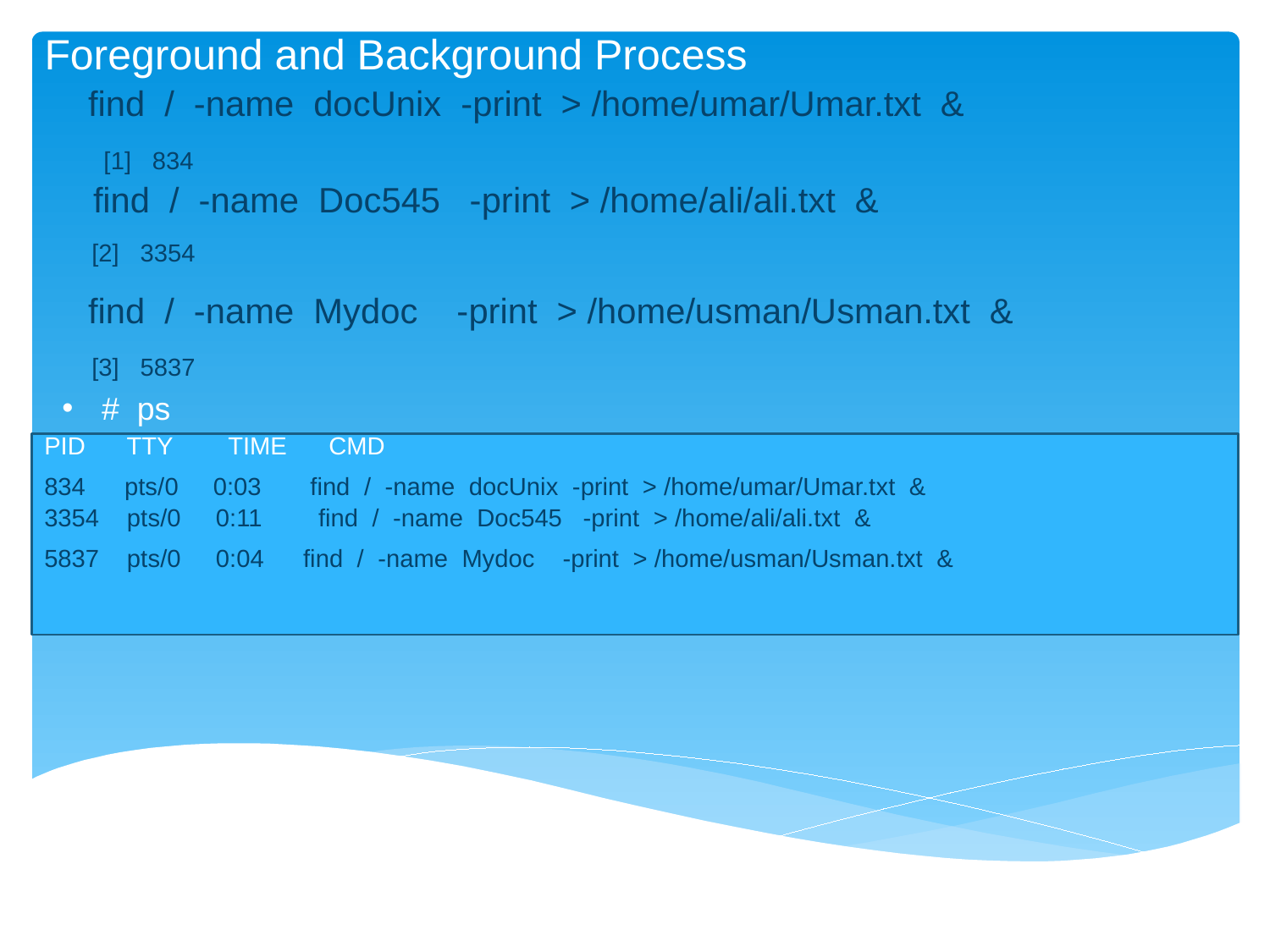

# Foreground and Background Process
   find  /  -name  docUnix  -print  > /home/umar/Umar.txt  &
     [1]   834
     find  /  -name  Doc545   -print  > /home/ali/ali.txt  &
    [2]   3354
   find  /  -name  Mydoc    -print  > /home/usman/Usman.txt  &
    [3]   5837

#  ps
PID      TTY        TIME      CMD
834    pts/0     0:03       find  /  -name  docUnix  -print  > /home/umar/Umar.txt  &
3354    pts/0     0:11        find  /  -name  Doc545   -print  > /home/ali/ali.txt  &
5837    pts/0     0:04    find  /  -name  Mydoc    -print  > /home/usman/Usman.txt  &